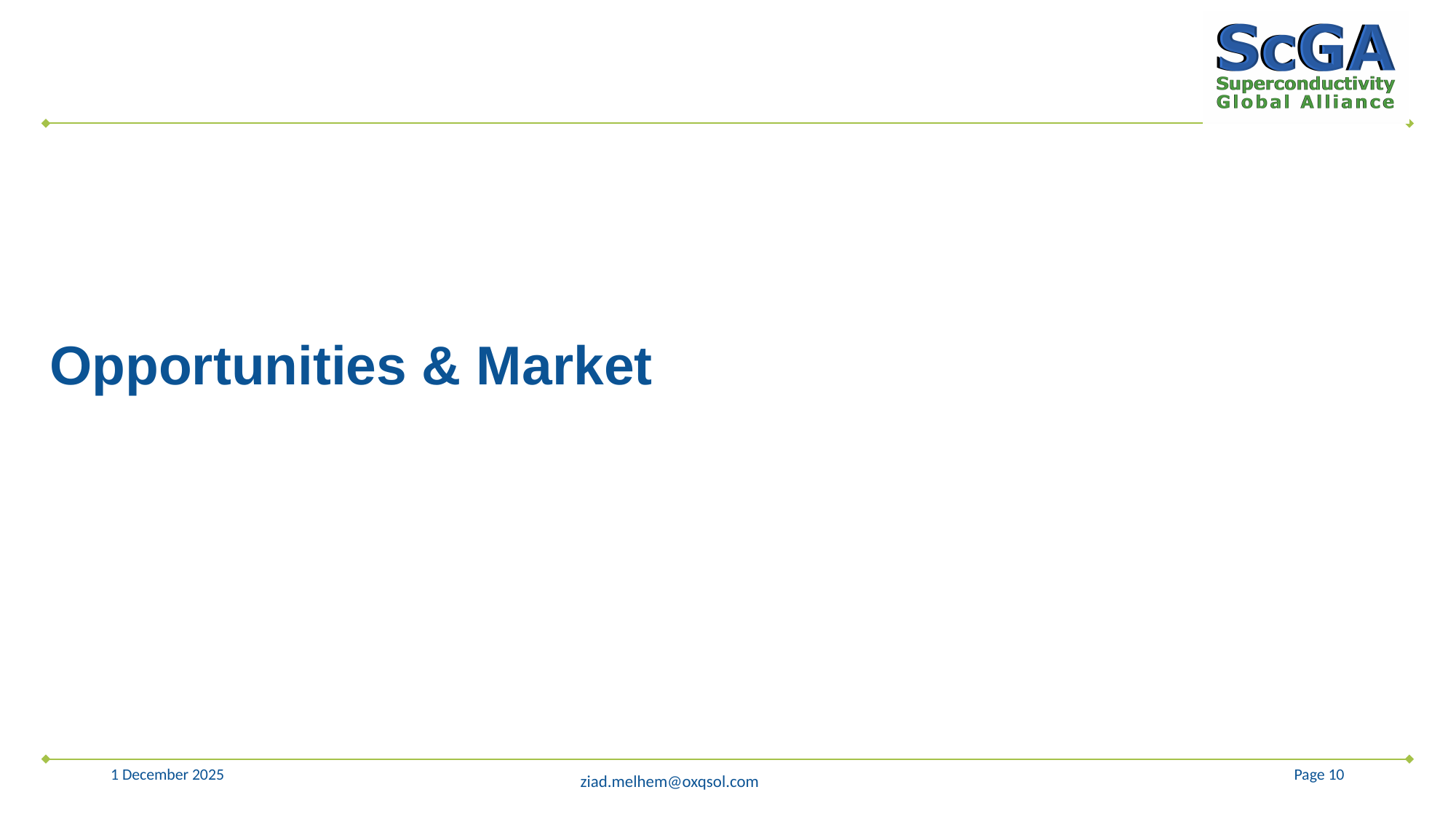

# Opportunities & Market

1 December 2025
Page 10